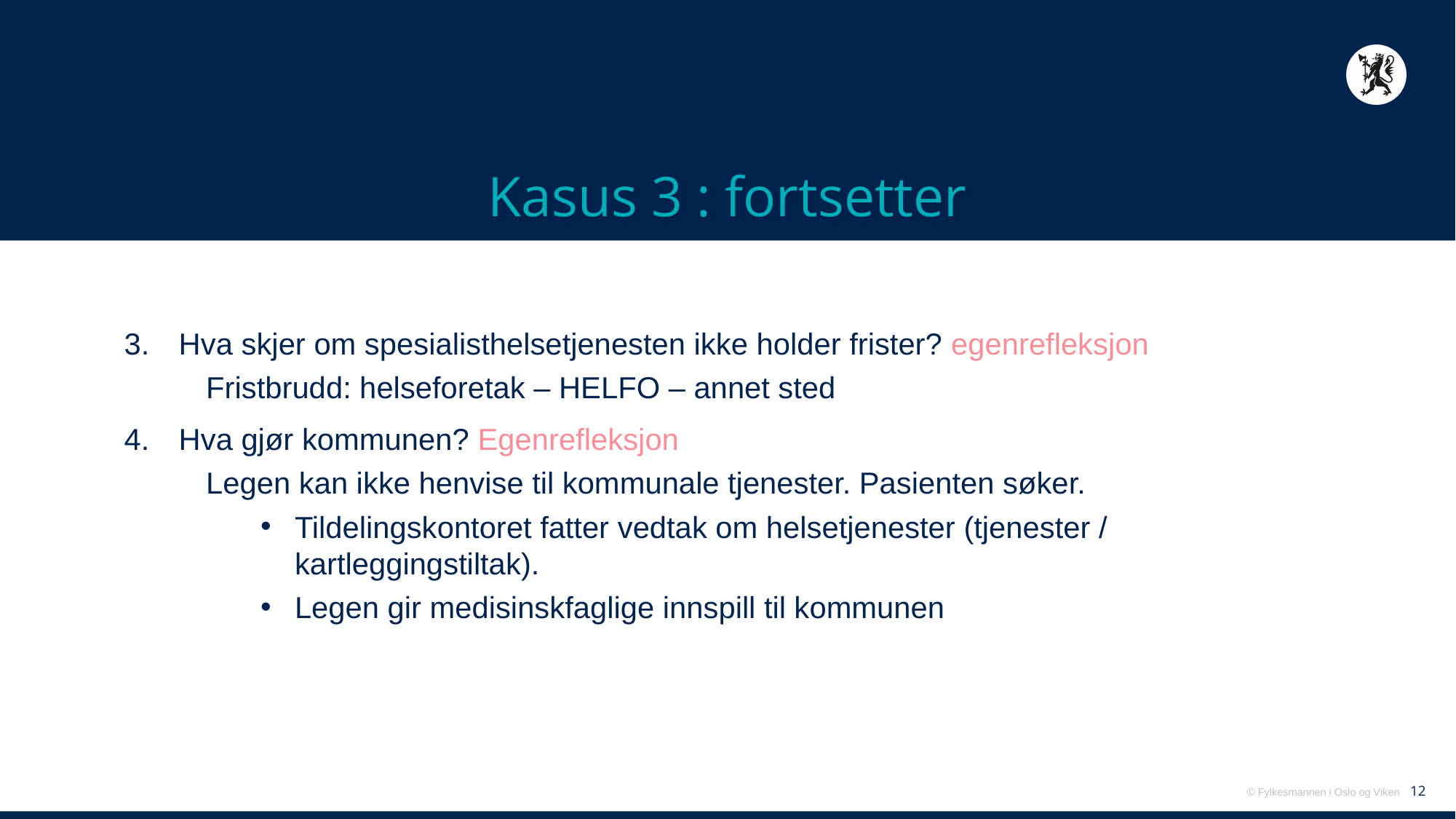

# Kasus 3 : fortsetter
Hva skjer om spesialisthelsetjenesten ikke holder frister? egenrefleksjon
Fristbrudd: helseforetak – HELFO – annet sted
Hva gjør kommunen? Egenrefleksjon
Legen kan ikke henvise til kommunale tjenester. Pasienten søker.
Tildelingskontoret fatter vedtak om helsetjenester (tjenester / kartleggingstiltak).
Legen gir medisinskfaglige innspill til kommunen